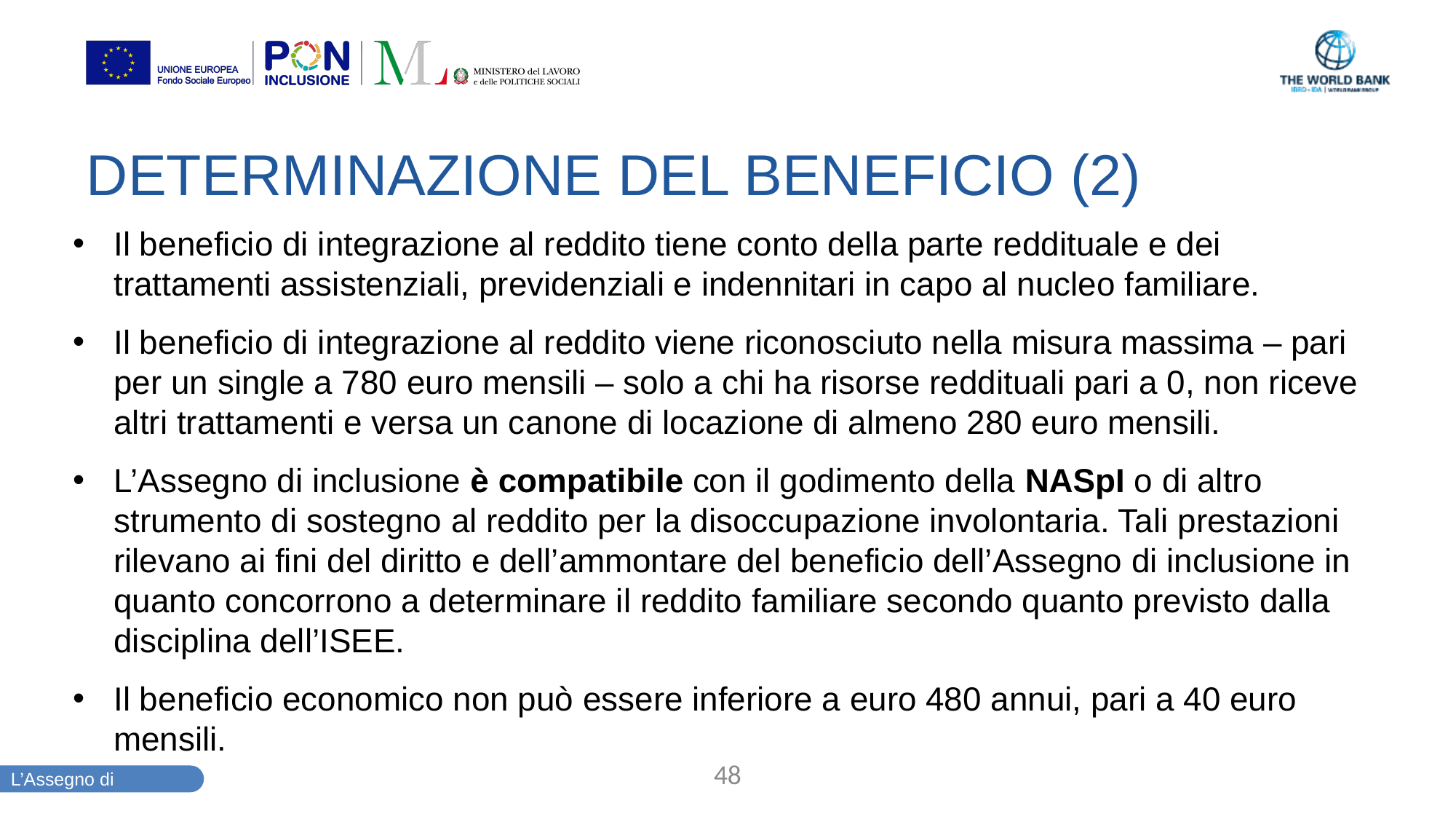

DETERMINAZIONE DEL BENEFICIO (2)
Il beneficio di integrazione al reddito tiene conto della parte reddituale e dei trattamenti assistenziali, previdenziali e indennitari in capo al nucleo familiare.
Il beneficio di integrazione al reddito viene riconosciuto nella misura massima – pari per un single a 780 euro mensili – solo a chi ha risorse reddituali pari a 0, non riceve altri trattamenti e versa un canone di locazione di almeno 280 euro mensili.
L’Assegno di inclusione è compatibile con il godimento della NASpI o di altro strumento di sostegno al reddito per la disoccupazione involontaria. Tali prestazioni rilevano ai fini del diritto e dell’ammontare del beneficio dell’Assegno di inclusione in quanto concorrono a determinare il reddito familiare secondo quanto previsto dalla disciplina dell’ISEE.
Il beneficio economico non può essere inferiore a euro 480 annui, pari a 40 euro mensili.
48

L’Assegno di inclusione